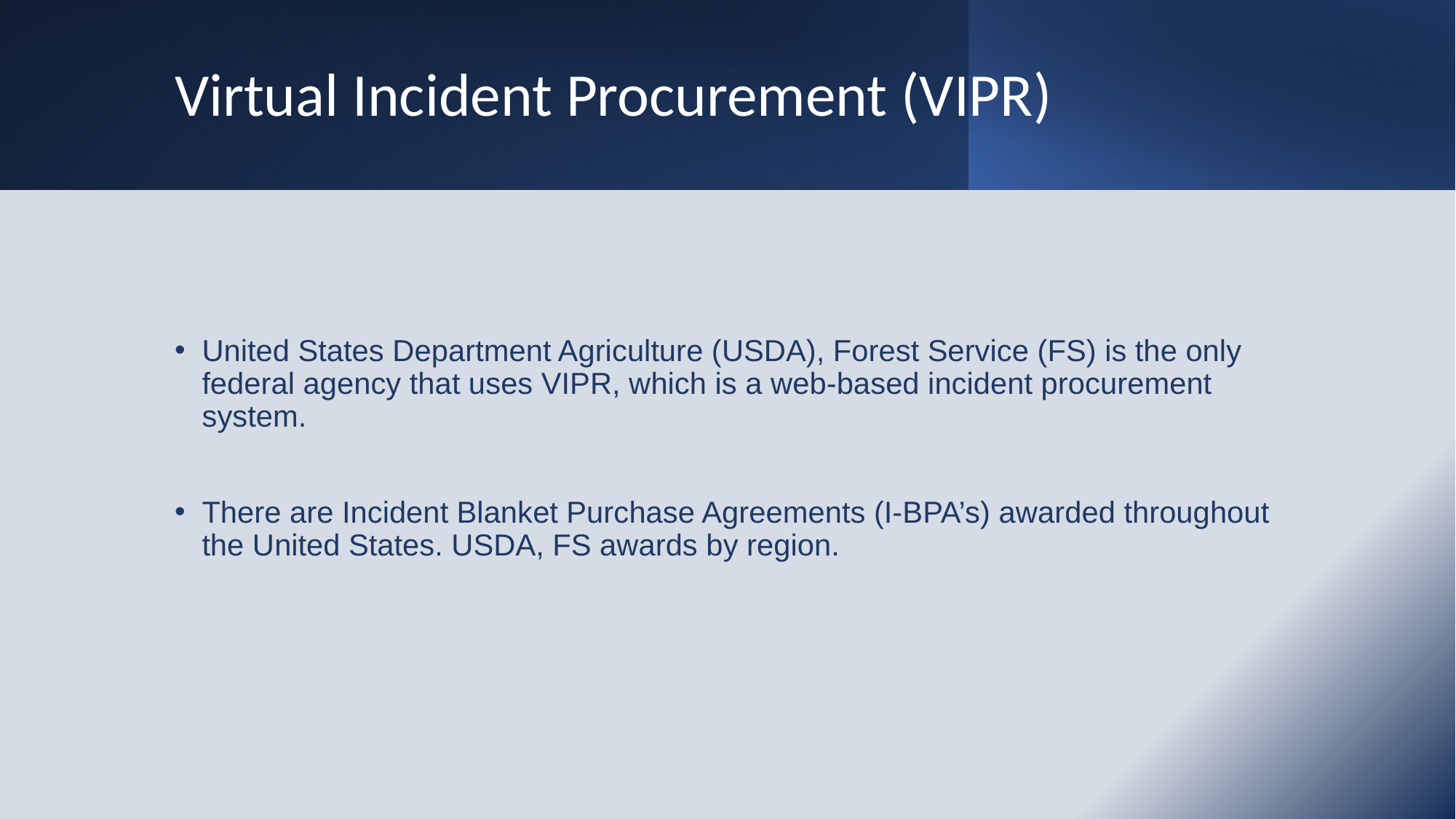

# Virtual Incident Procurement (VIPR)
United States Department Agriculture (USDA), Forest Service (FS) is the only federal agency that uses VIPR, which is a web-based incident procurement system.

There are Incident Blanket Purchase Agreements (I-BPA’s) awarded throughout the United States. USDA, FS awards by region.